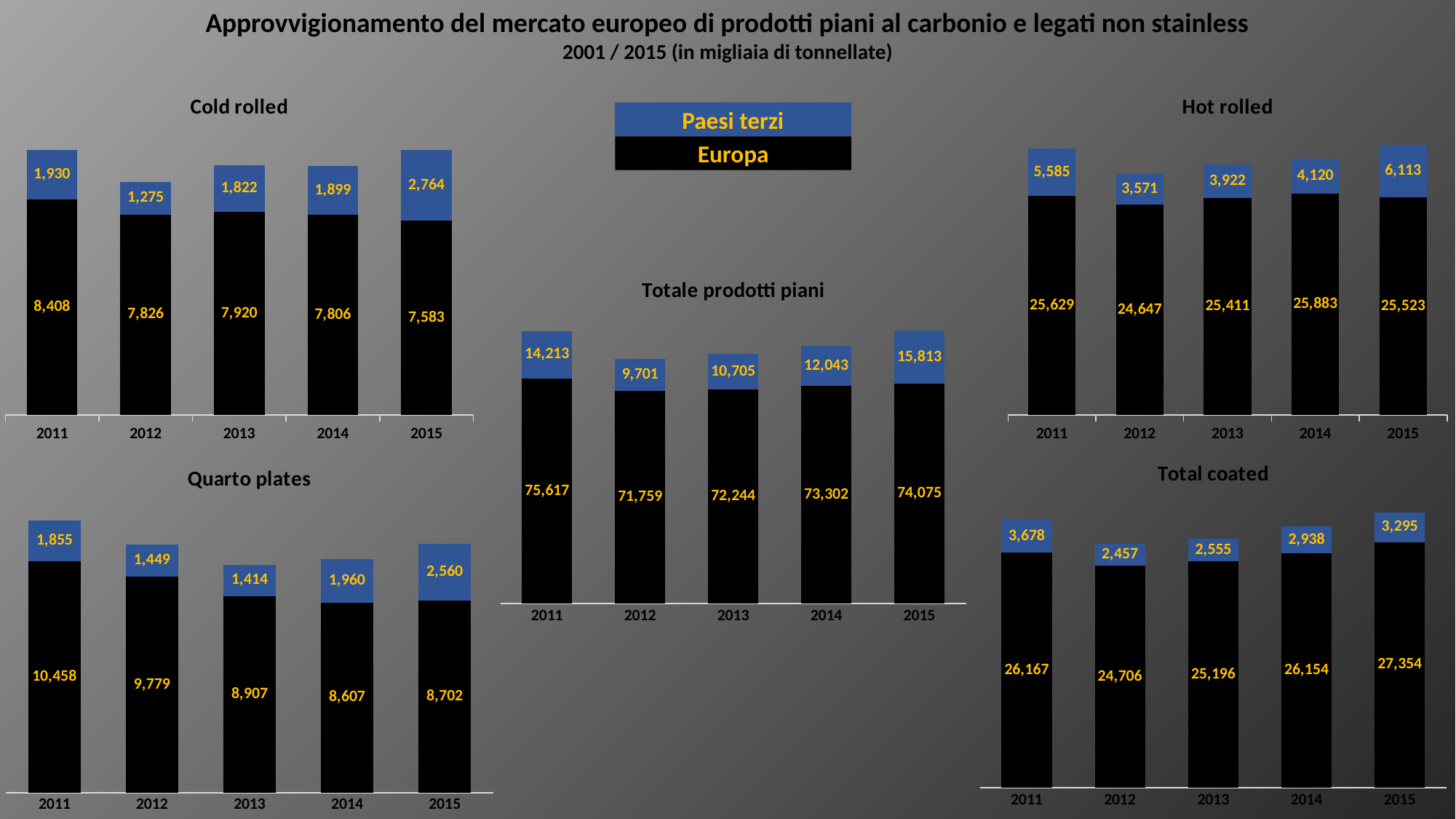

Approvvigionamento del mercato europeo di prodotti piani al carbonio e legati non stainless
2001 / 2015 (in migliaia di tonnellate)

### Chart: Cold rolled

| Category | totale prodotti lunghi | totale prodotti lunghi |
|---|---|---|
| 2011 | 8408.0 | 1930.0 |
| 2012 | 7826.0 | 1275.0 |
| 2013 | 7920.0 | 1822.0 |
| 2014 | 7806.0 | 1899.0 |
| 2015 | 7583.0 | 2764.0 |

### Chart: Hot rolled

| Category | totale prodotti lunghi | totale prodotti lunghi |
|---|---|---|
| 2011 | 25629.0 | 5585.0 |
| 2012 | 24647.0 | 3571.0 |
| 2013 | 25411.0 | 3922.0 |
| 2014 | 25883.0 | 4120.0 |
| 2015 | 25523.0 | 6113.0 |
Paesi terzi
Europa

### Chart: Totale prodotti piani

| Category | totale prodotti lunghi | totale prodotti lunghi |
|---|---|---|
| 2011 | 75617.0 | 14213.0 |
| 2012 | 71759.0 | 9701.0 |
| 2013 | 72244.0 | 10705.0 |
| 2014 | 73302.0 | 12043.0 |
| 2015 | 74075.0 | 15813.0 |

### Chart: Total coated

| Category | totale prodotti lunghi | totale prodotti lunghi |
|---|---|---|
| 2011 | 26167.0 | 3678.0 |
| 2012 | 24706.0 | 2457.0 |
| 2013 | 25196.0 | 2555.0 |
| 2014 | 26154.0 | 2938.0 |
| 2015 | 27354.0 | 3295.0 |

### Chart: Quarto plates

| Category | totale prodotti lunghi | totale prodotti lunghi |
|---|---|---|
| 2011 | 10458.0 | 1855.0 |
| 2012 | 9779.0 | 1449.0 |
| 2013 | 8907.0 | 1414.0 |
| 2014 | 8607.0 | 1960.0 |
| 2015 | 8702.0 | 2560.0 |